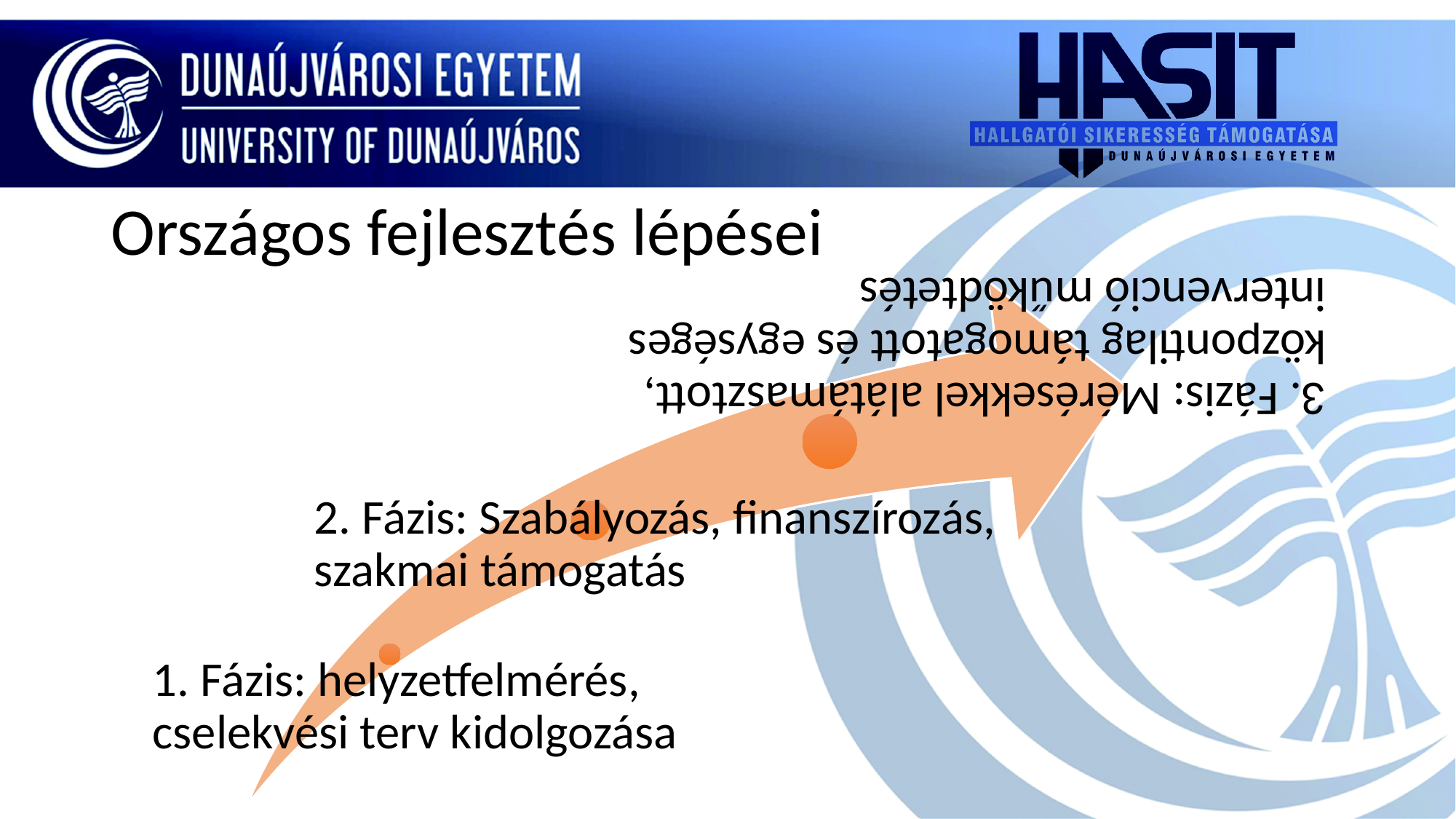

# Országos fejlesztés lépései
1. Fázis: helyzetfelmérés, cselekvési terv kidolgozása
2. Fázis: Szabályozás, finanszírozás, szakmai támogatás
3. Fázis: Mérésekkel alátámasztott, központilag támogatott és egységes intervenció működtetés